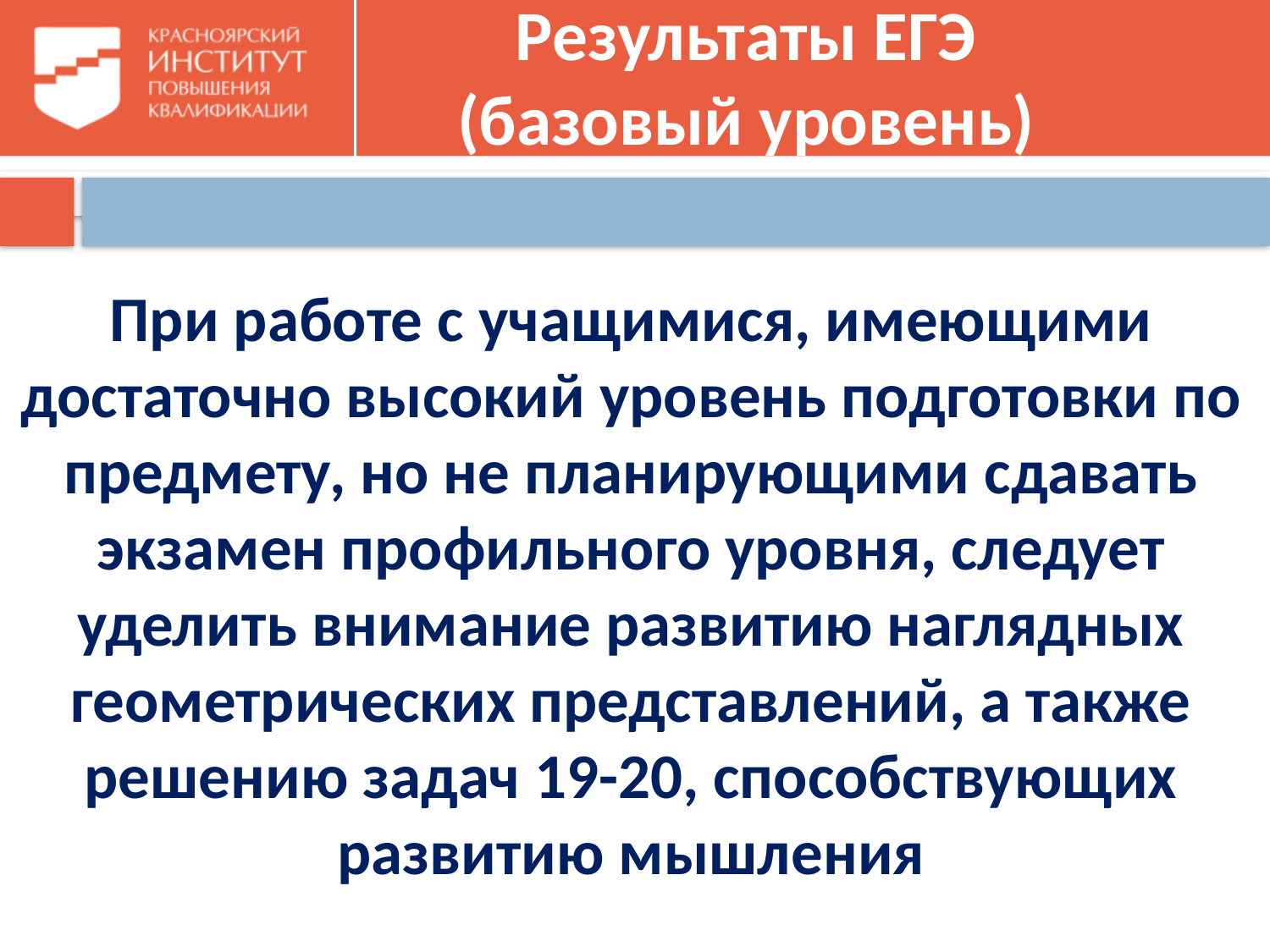

# Результаты ЕГЭ (базовый уровень)
При работе с учащимися, имеющими достаточно высокий уровень подготовки по предмету, но не планирующими сдавать экзамен профильного уровня, следует уделить внимание развитию наглядных геометрических представлений, а также решению задач 19-20, способствующих развитию мышления